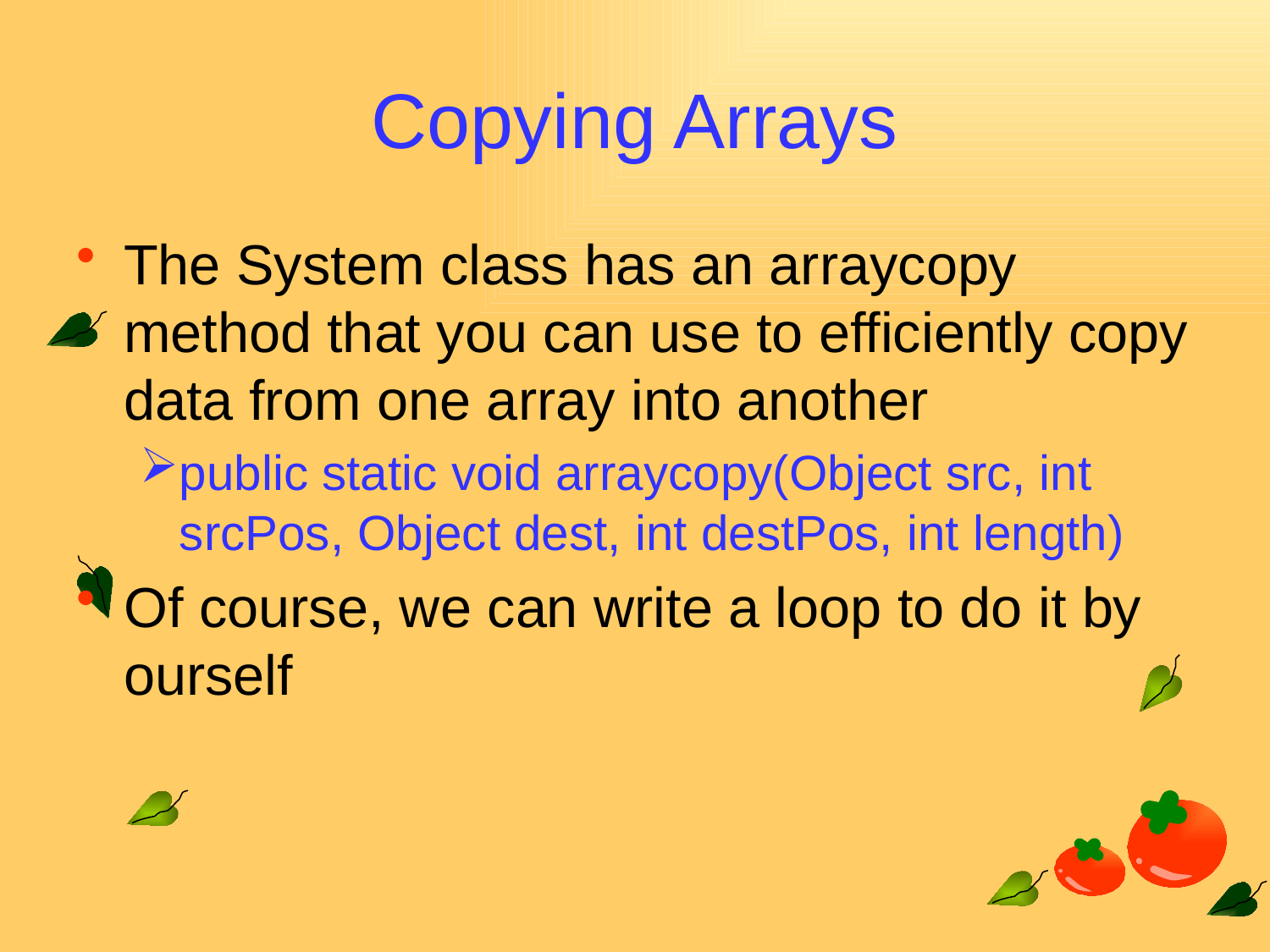

# Copying Arrays
The System class has an arraycopy method that you can use to efficiently copy data from one array into another
public static void arraycopy(Object src, int srcPos, Object dest, int destPos, int length)
Of course, we can write a loop to do it by ourself